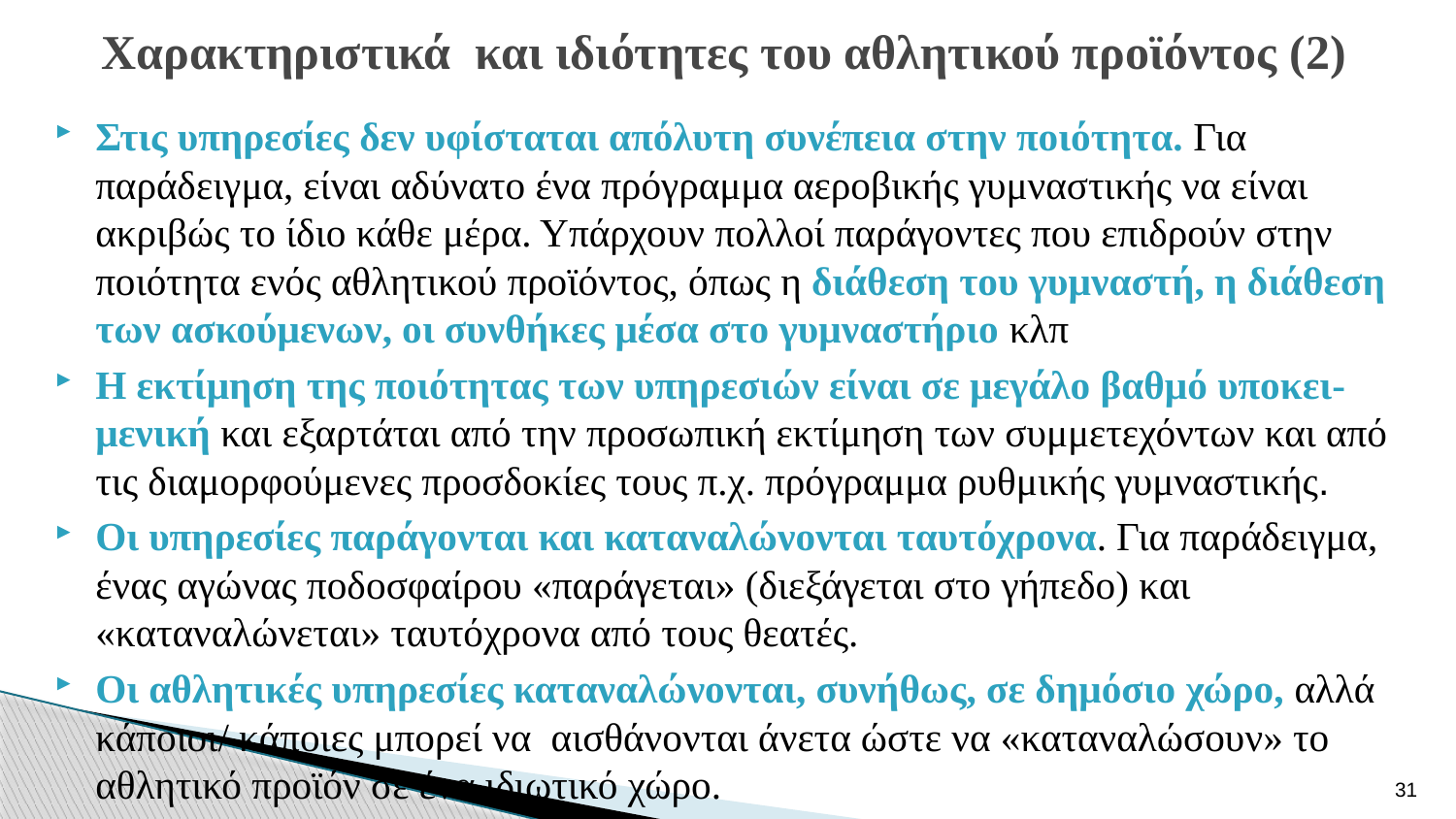

# Χαρακτηριστικά  και ιδιότητες του αθλητικού προϊόντος (2)
Στις υπηρεσίες δεν υφίσταται απόλυτη συνέπεια στην ποιότητα. Για παράδειγμα, είναι αδύνατο ένα πρόγραμμα αεροβικής γυμναστικής να είναι ακριβώς το ίδιο κάθε μέρα. Υπάρχουν πολλοί παράγοντες που επιδρούν στην ποιότητα ενός αθλητικού προϊόντος, όπως η διάθεση του γυμναστή, η διάθεση των ασκούμενων, οι συνθήκες μέσα στο γυμναστήριο κλπ
Η εκτίμηση της ποιότητας των υπηρεσιών είναι σε μεγάλο βαθμό υποκει-μενική και εξαρτάται από την προσωπική εκτίμηση των συμμετεχόντων και από τις διαμορφούμενες προσδοκίες τους π.χ. πρόγραμμα ρυθμικής γυμναστικής.
Οι υπηρεσίες παράγονται και καταναλώνονται ταυτόχρονα. Για παράδειγμα, ένας αγώνας ποδοσφαίρου «παράγεται» (διεξάγεται στο γήπεδο) και «καταναλώνεται» ταυτόχρονα από τους θεατές.
Οι αθλητικές υπηρεσίες καταναλώνονται, συνήθως, σε δημόσιο χώρο, αλλά κάποιοι/ κάποιες μπορεί να  αισθάνονται άνετα ώστε να «καταναλώσουν» το αθλητικό προϊόν σε ένα ιδιωτικό χώρο.

31